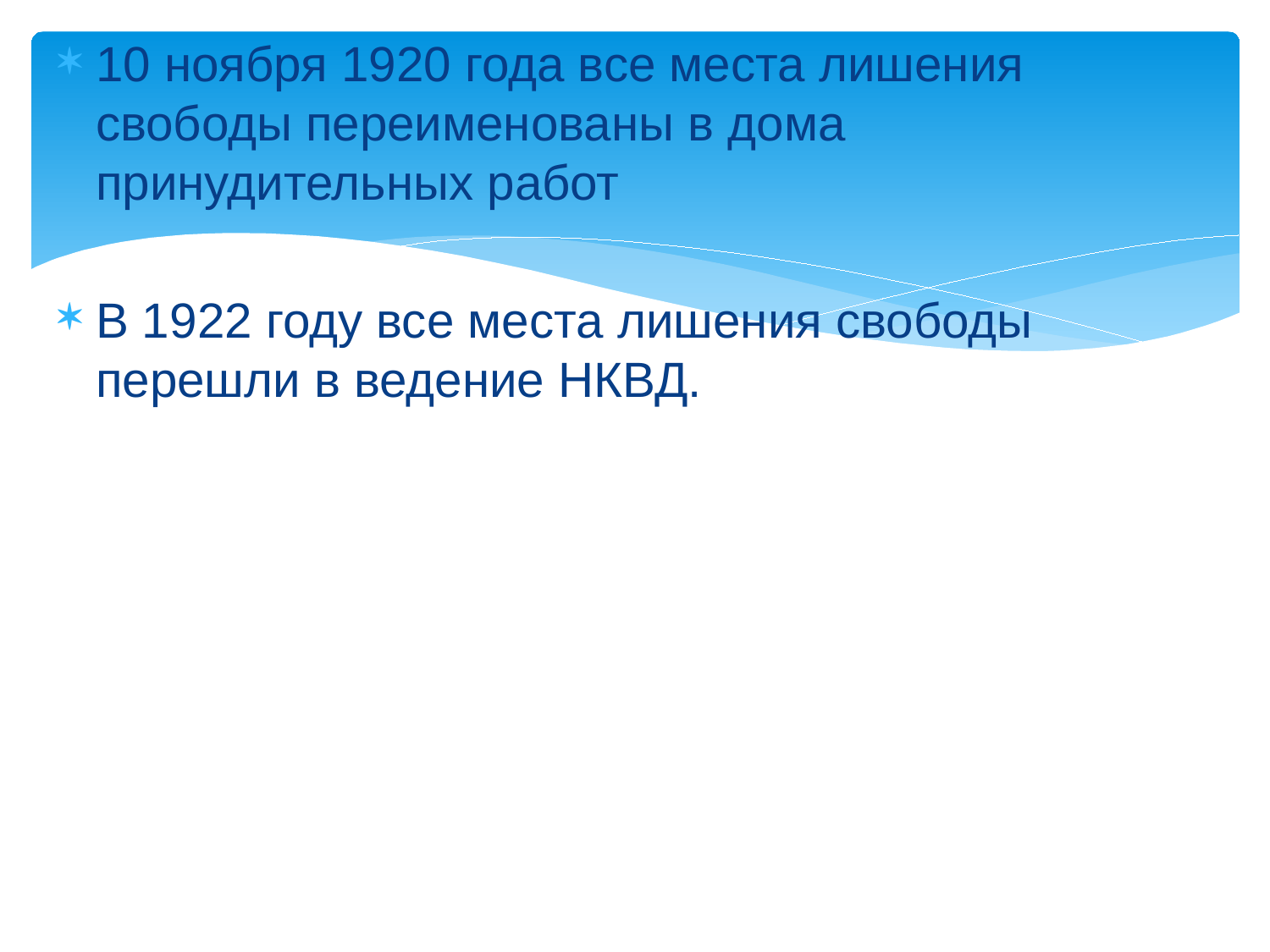

10 ноября 1920 года все места лишения свободы переименованы в дома принудительных работ

В 1922 году все места лишения свободы перешли в ведение НКВД.